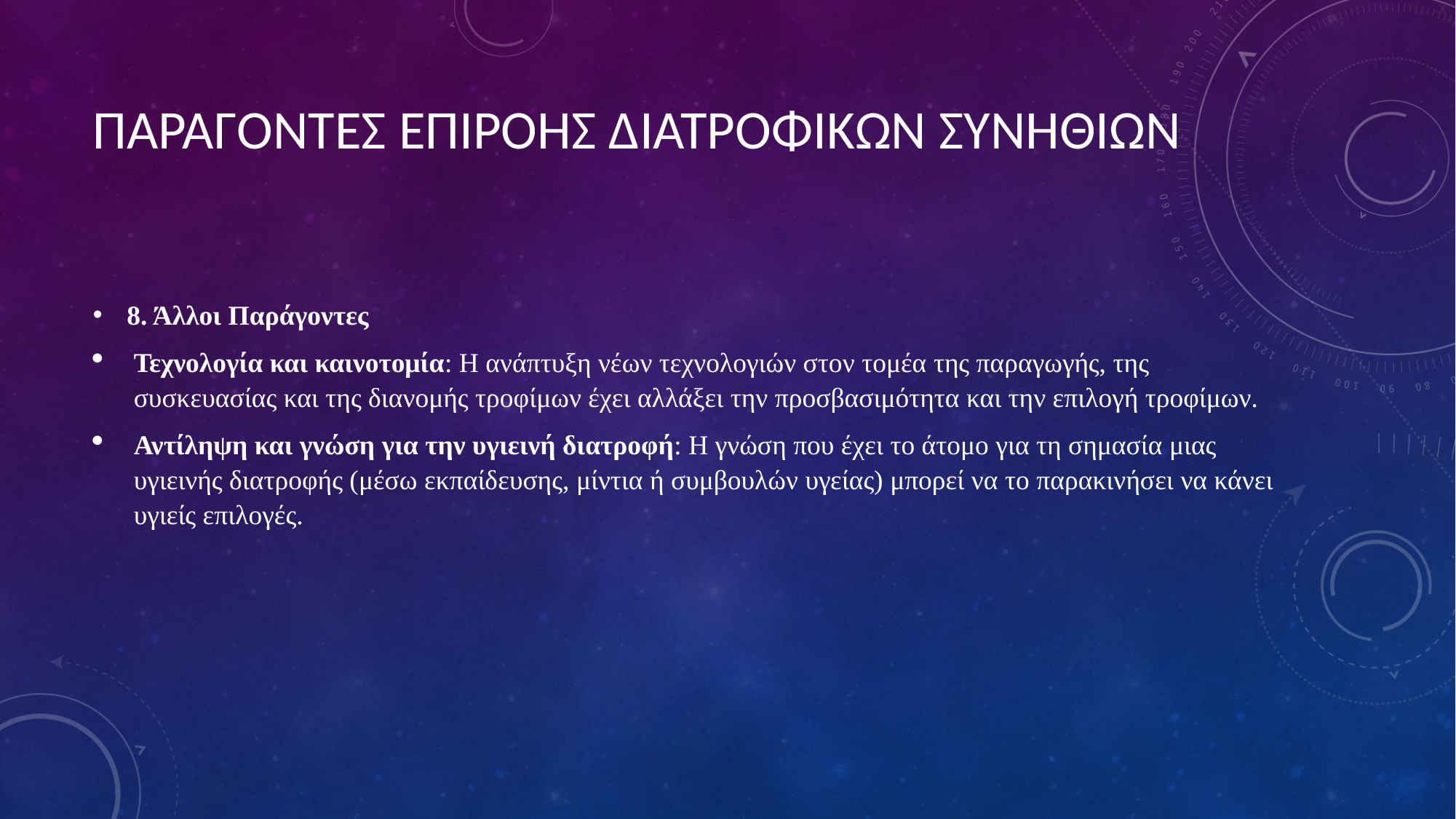

# ΠΑΡΑΓΟΝΤΕΣ ΕΠΙΡΟΗΣ ΔΙΑΤΡΟΦΙΚΩΝ ΣΥΝΗΘΙΩΝ
8. Άλλοι Παράγοντες
Τεχνολογία και καινοτομία: Η ανάπτυξη νέων τεχνολογιών στον τομέα της παραγωγής, της συσκευασίας και της διανομής τροφίμων έχει αλλάξει την προσβασιμότητα και την επιλογή τροφίμων.
Αντίληψη και γνώση για την υγιεινή διατροφή: Η γνώση που έχει το άτομο για τη σημασία μιας υγιεινής διατροφής (μέσω εκπαίδευσης, μίντια ή συμβουλών υγείας) μπορεί να το παρακινήσει να κάνει υγιείς επιλογές.